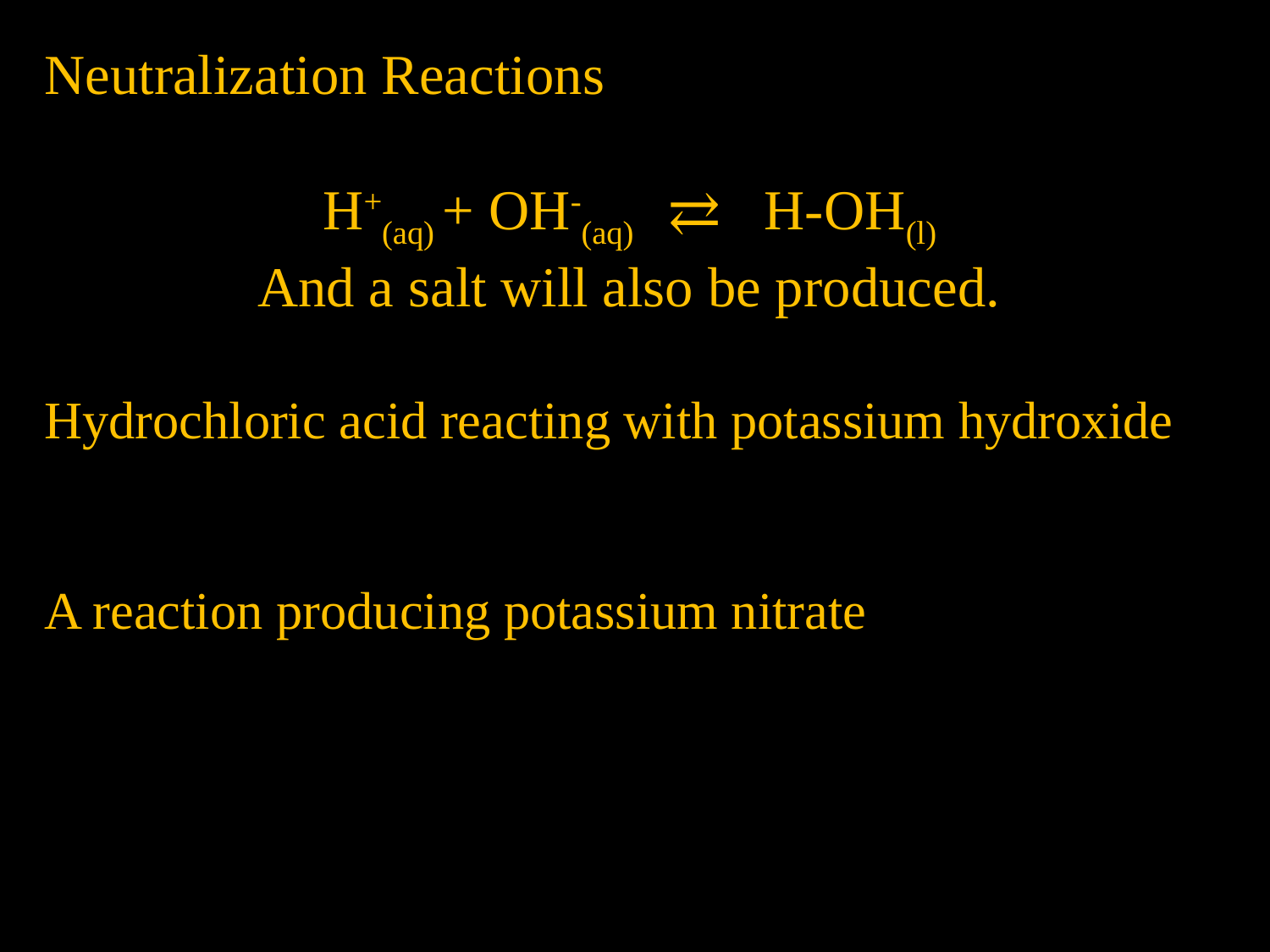

Neutralization Reactions

H+(aq) + OH-(aq)    ⇄   H-OH(l)
And a salt will also be produced.

Hydrochloric acid reacting with potassium hydroxide

A reaction producing potassium nitrate